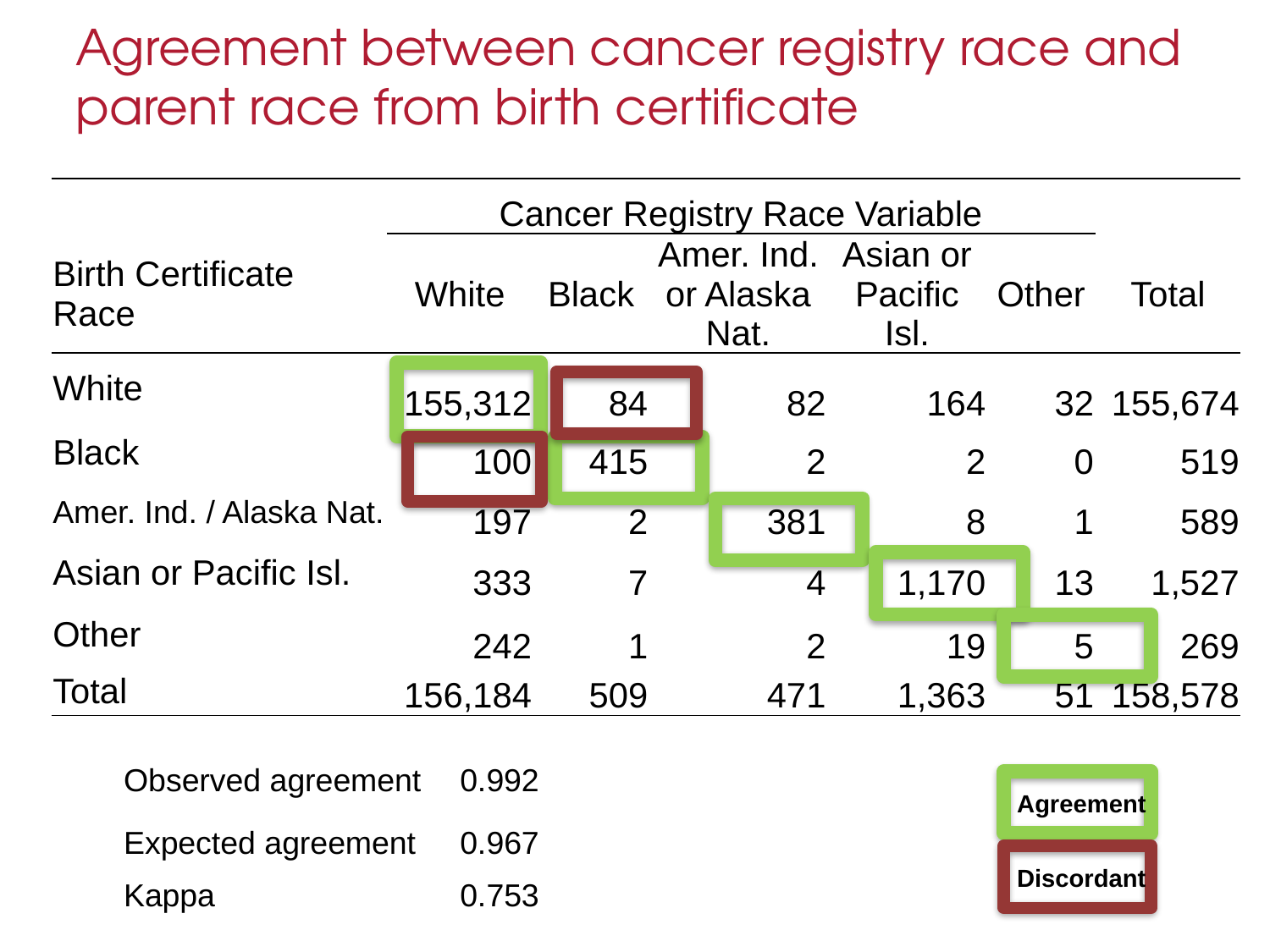

# Agreement between cancer registry race and parent race from birth certificate
|  | Cancer Registry Race Variable |  |  |  |  |  |
| --- | --- | --- | --- | --- | --- | --- |
| Birth Certificate Race | White | Black | Amer. Ind. or Alaska Nat. | Asian or Pacific Isl. | Other | Total |
| White | 155,312 | 84 | 82 | 164 | 32 | 155,674 |
| Black | 100 | 415 | 2 | 2 | 0 | 519 |
| Amer. Ind. / Alaska Nat. | 197 | 2 | 381 | 8 | 1 | 589 |
| Asian or Pacific Isl. | 333 | 7 | 4 | 1,170 | 13 | 1,527 |
| Other | 242 | 1 | 2 | 19 | 5 | 269 |
| Total | 156,184 | 509 | 471 | 1,363 | 51 | 158,578 |

Discordant

| Observed agreement | 0.992 |
| --- | --- |

Agreement
| Expected agreement | 0.967 |
| --- | --- |
| Kappa | 0.753 |
| --- | --- |